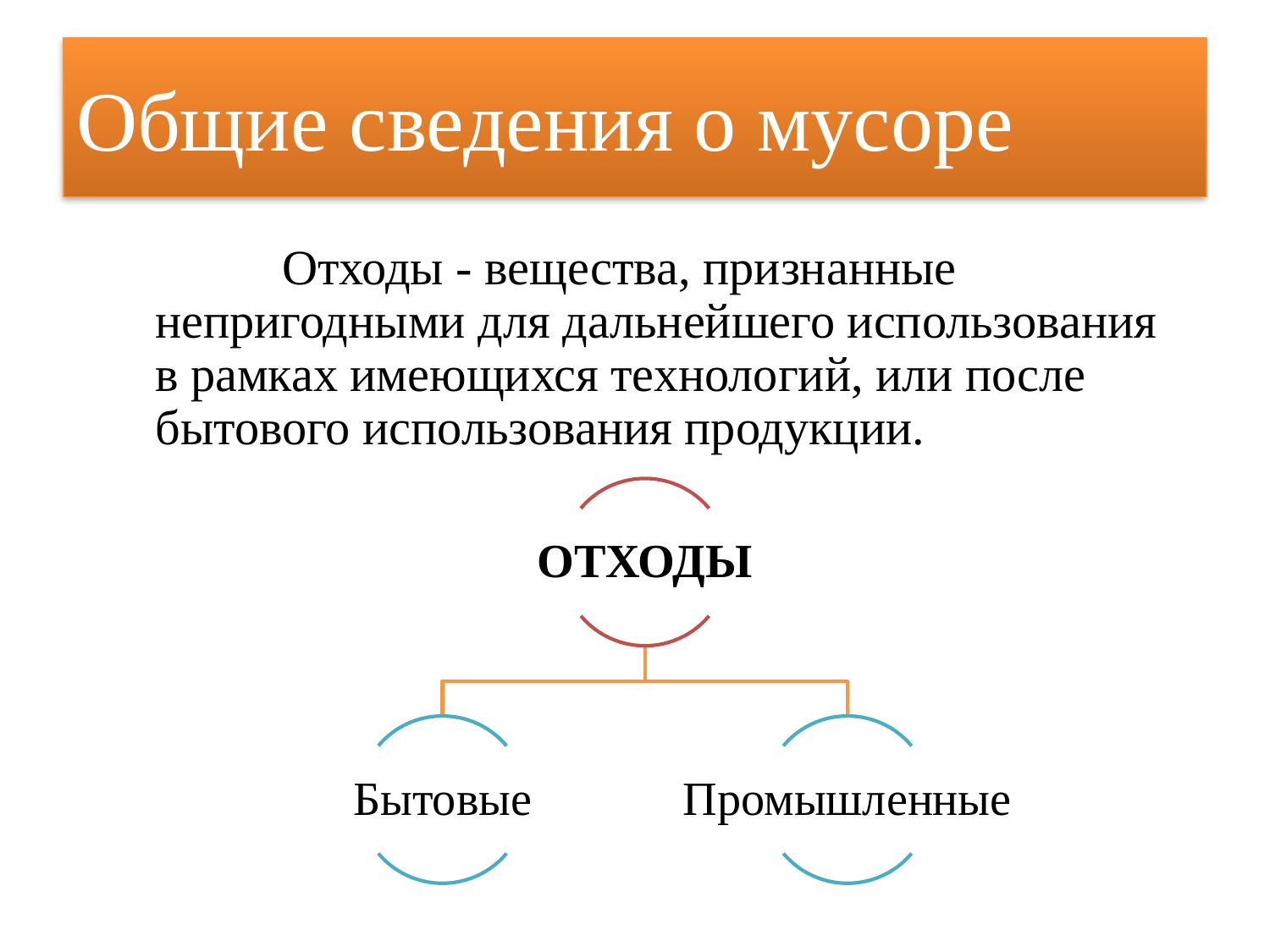

# Общие сведения о мусоре
		Отходы - вещества, признанные непригодными для дальнейшего использования в рамках имеющихся технологий, или после бытового использования продукции.

ОТХОДЫ
Бытовые
Промышленные